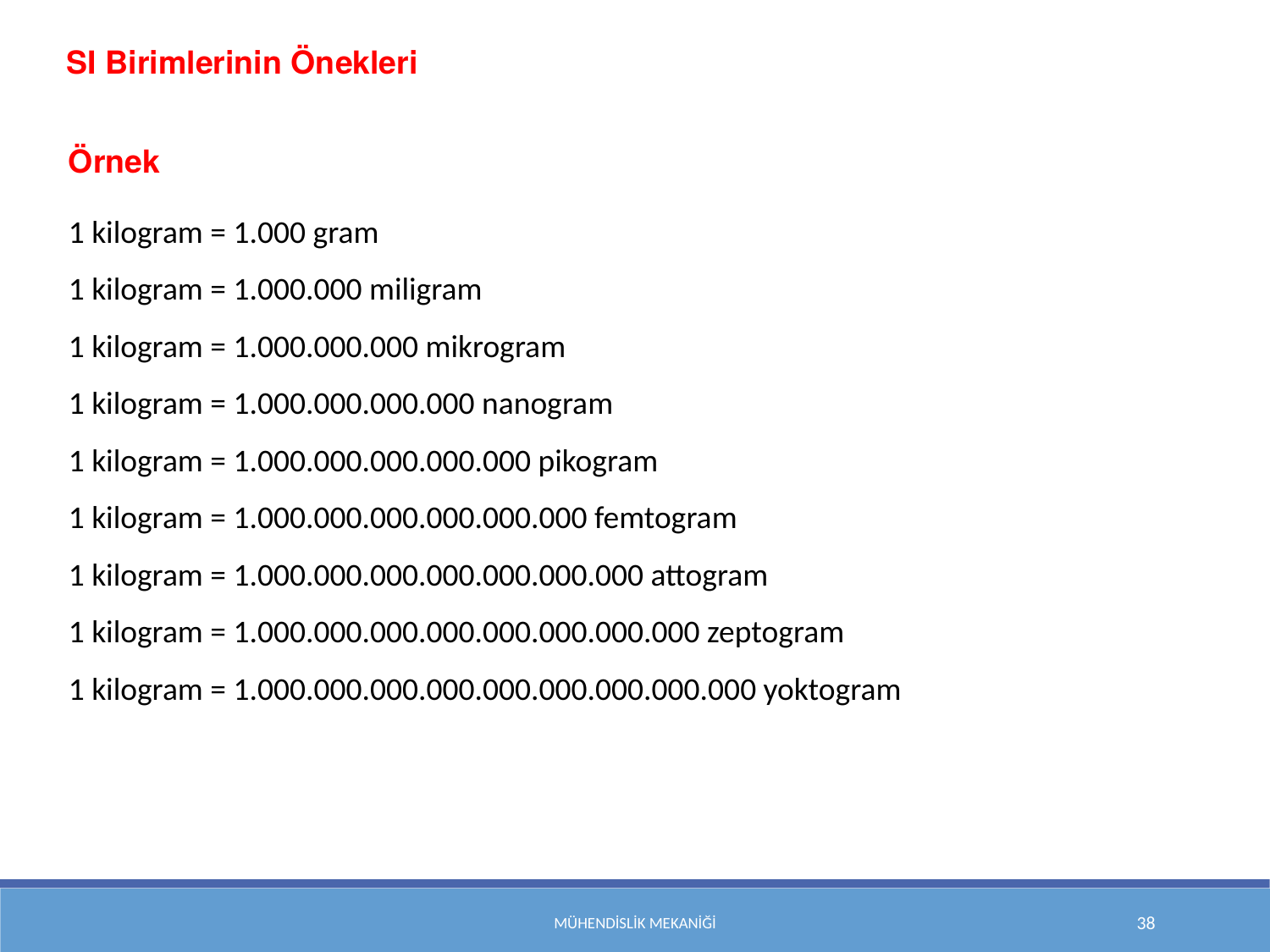

SI Birimlerinin Önekleri
Örnek
1 kilogram = 1.000 gram
1 kilogram = 1.000.000 miligram
1 kilogram = 1.000.000.000 mikrogram
1 kilogram = 1.000.000.000.000 nanogram
1 kilogram = 1.000.000.000.000.000 pikogram
1 kilogram = 1.000.000.000.000.000.000 femtogram
1 kilogram = 1.000.000.000.000.000.000.000 attogram
1 kilogram = 1.000.000.000.000.000.000.000.000 zeptogram
1 kilogram = 1.000.000.000.000.000.000.000.000.000 yoktogram
Mühendislik Mekaniği
38